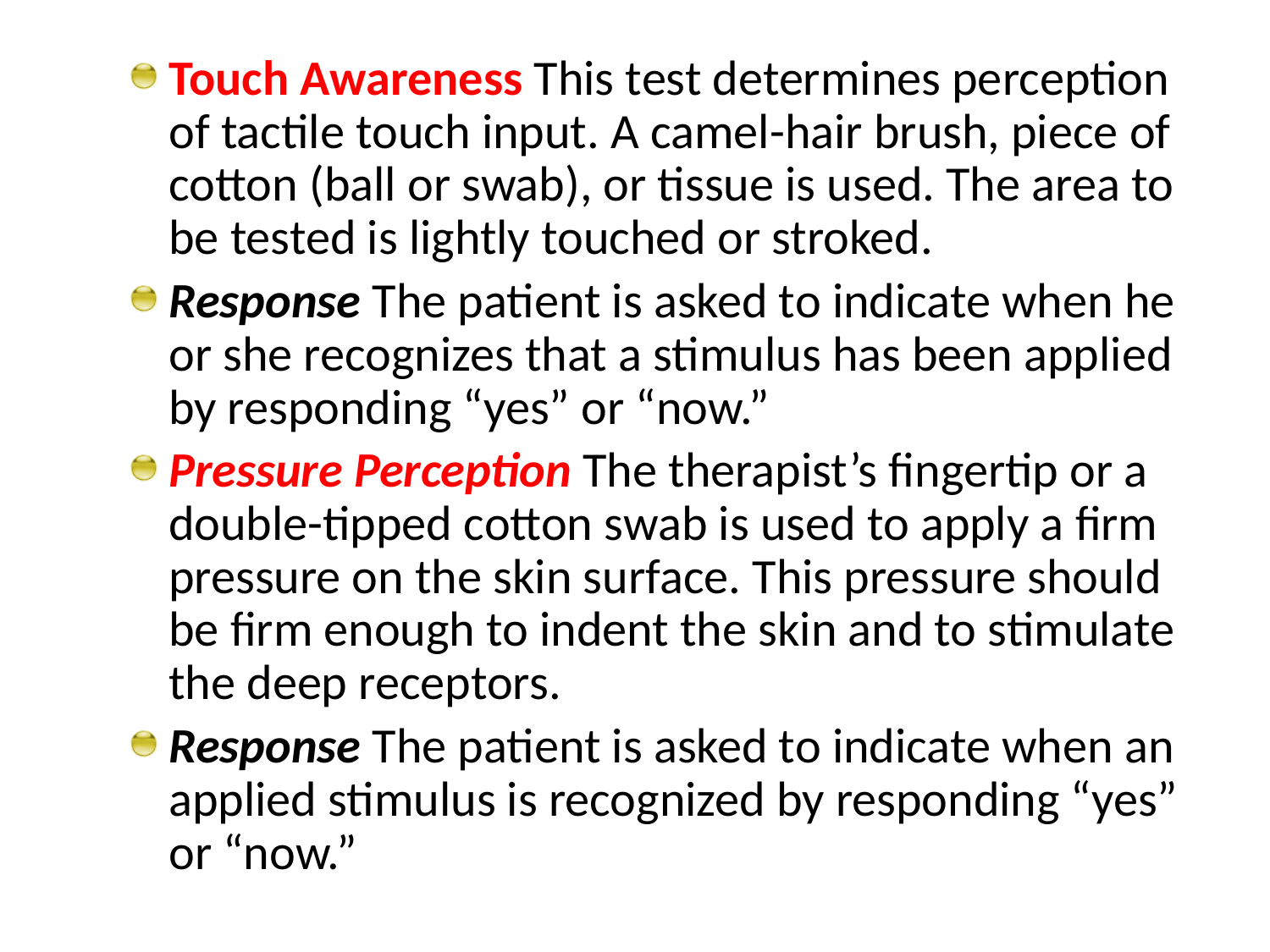

Touch Awareness This test determines perception of tactile touch input. A camel-hair brush, piece of cotton (ball or swab), or tissue is used. The area to be tested is lightly touched or stroked.
Response The patient is asked to indicate when he or she recognizes that a stimulus has been applied by responding “yes” or “now.”
Pressure Perception The therapist’s fingertip or a double-tipped cotton swab is used to apply a firm pressure on the skin surface. This pressure should be firm enough to indent the skin and to stimulate the deep receptors.
Response The patient is asked to indicate when an applied stimulus is recognized by responding “yes” or “now.”